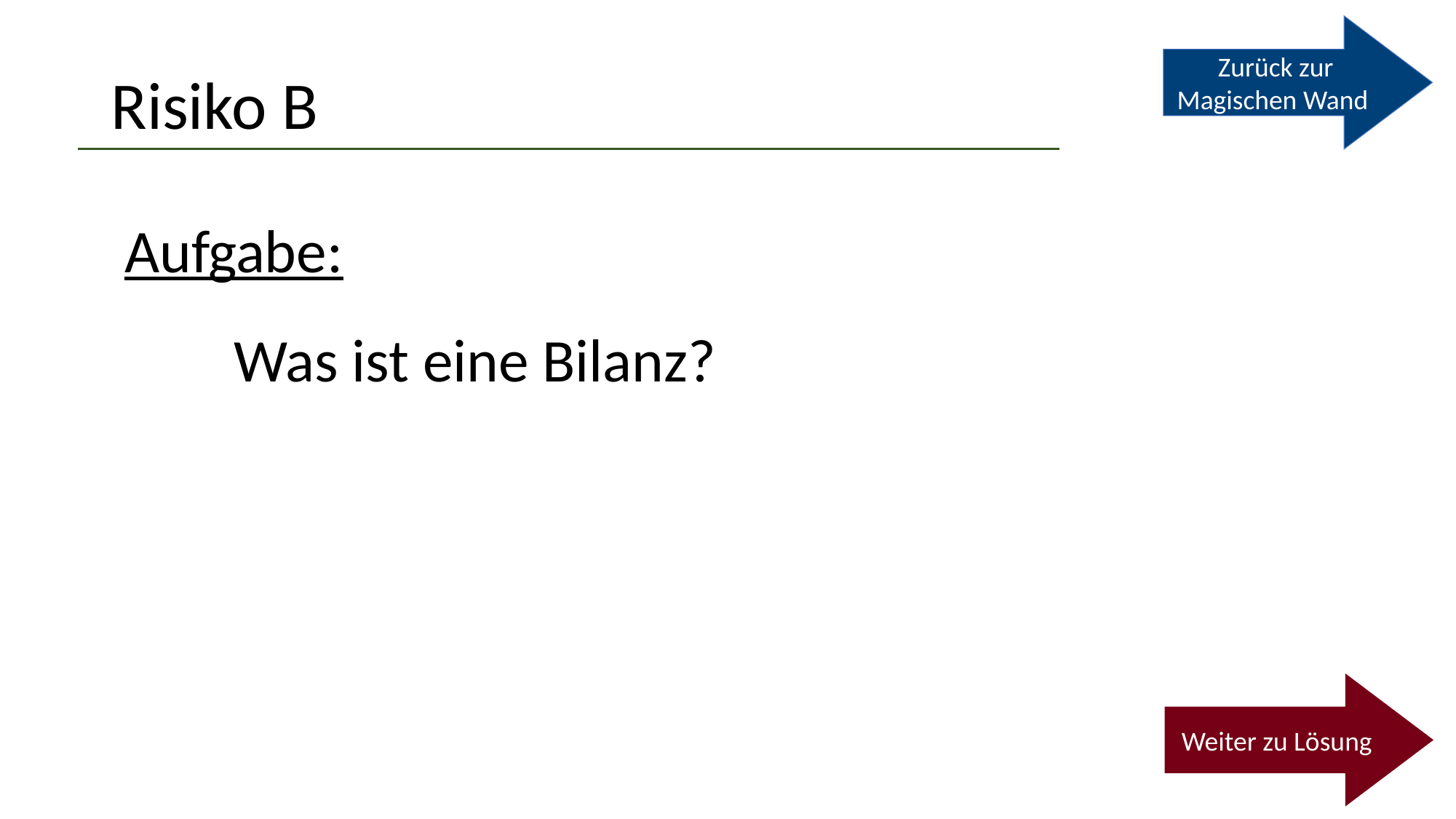

Zurück zur Magischen Wand
# Risiko B
Aufgabe:

	Was ist eine Bilanz?
Weiter zu Lösung